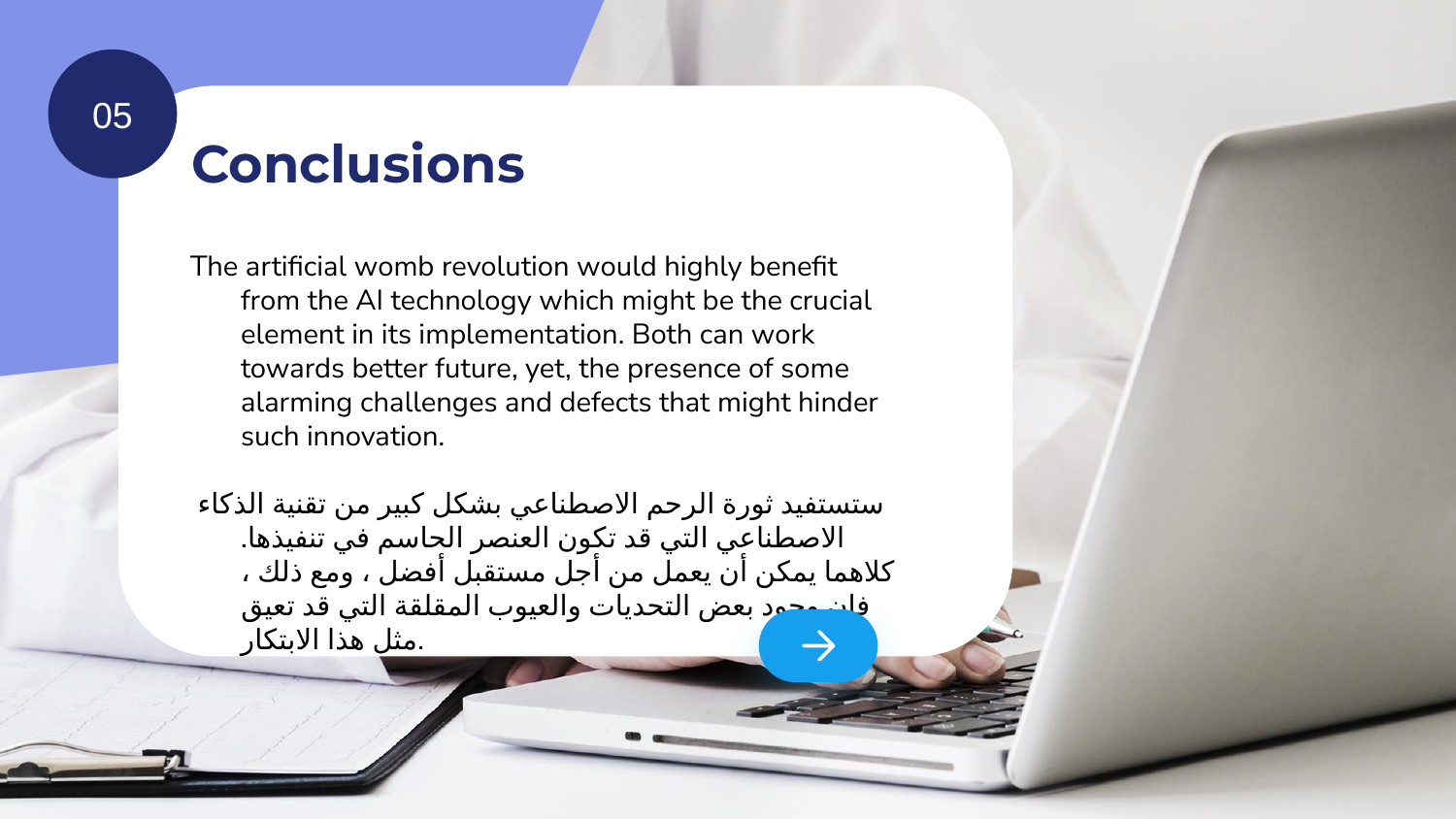

05

# Conclusions
The artificial womb revolution would highly benefit from the AI technology which might be the crucial element in its implementation. Both can work towards better future, yet, the presence of some alarming challenges and defects that might hinder such innovation.

 ستستفيد ثورة الرحم الاصطناعي بشكل كبير من تقنية الذكاء الاصطناعي التي قد تكون العنصر الحاسم في تنفيذها. كلاهما يمكن أن يعمل من أجل مستقبل أفضل ، ومع ذلك ، فإن وجود بعض التحديات والعيوب المقلقة التي قد تعيق مثل هذا الابتكار.